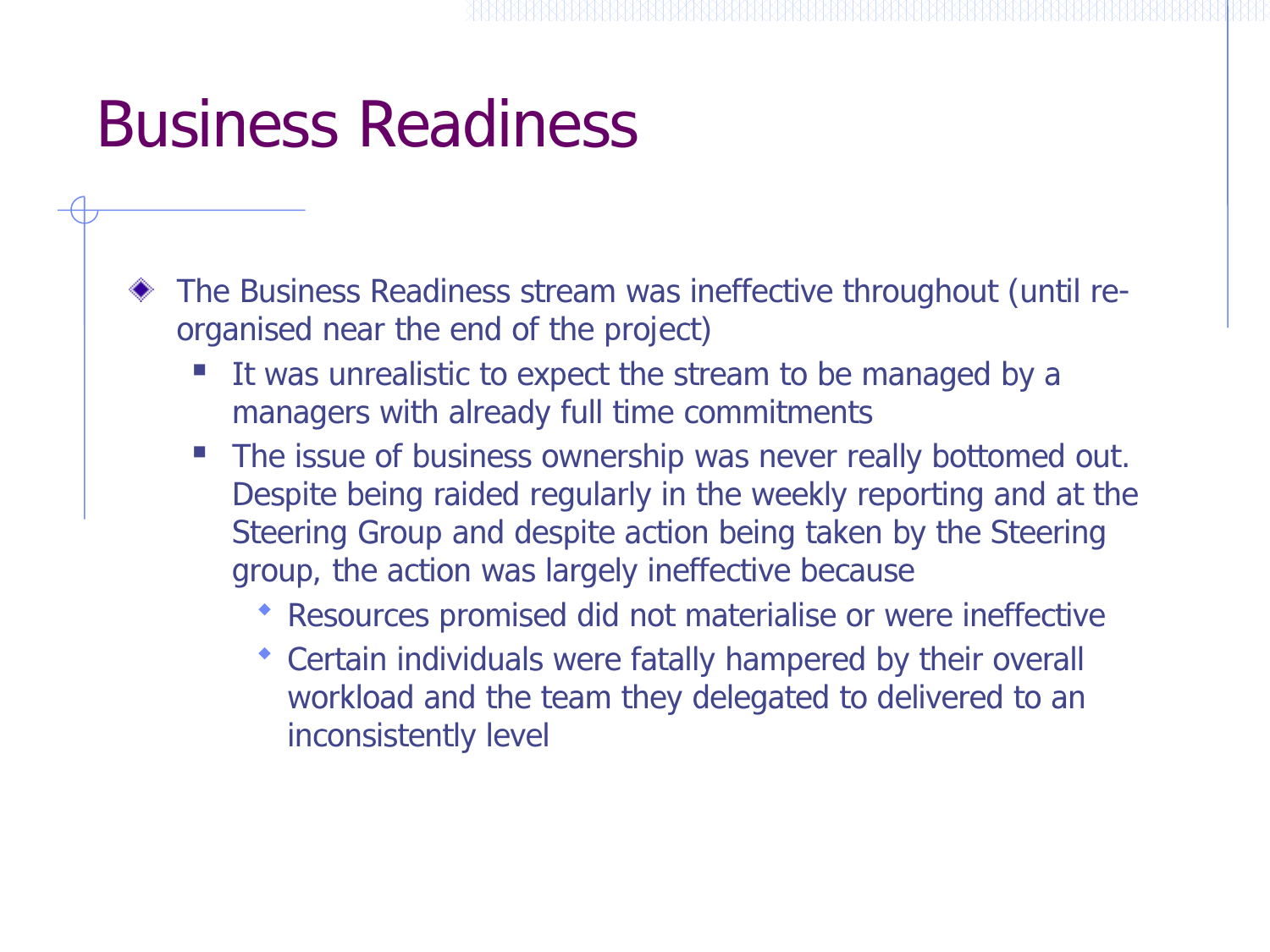

# Business Readiness
The Business Readiness stream was ineffective throughout (until re-organised near the end of the project)
It was unrealistic to expect the stream to be managed by a managers with already full time commitments
The issue of business ownership was never really bottomed out.  Despite being raided regularly in the weekly reporting and at the Steering Group and despite action being taken by the Steering group, the action was largely ineffective because
Resources promised did not materialise or were ineffective
Certain individuals were fatally hampered by their overall workload and the team they delegated to delivered to an inconsistently level